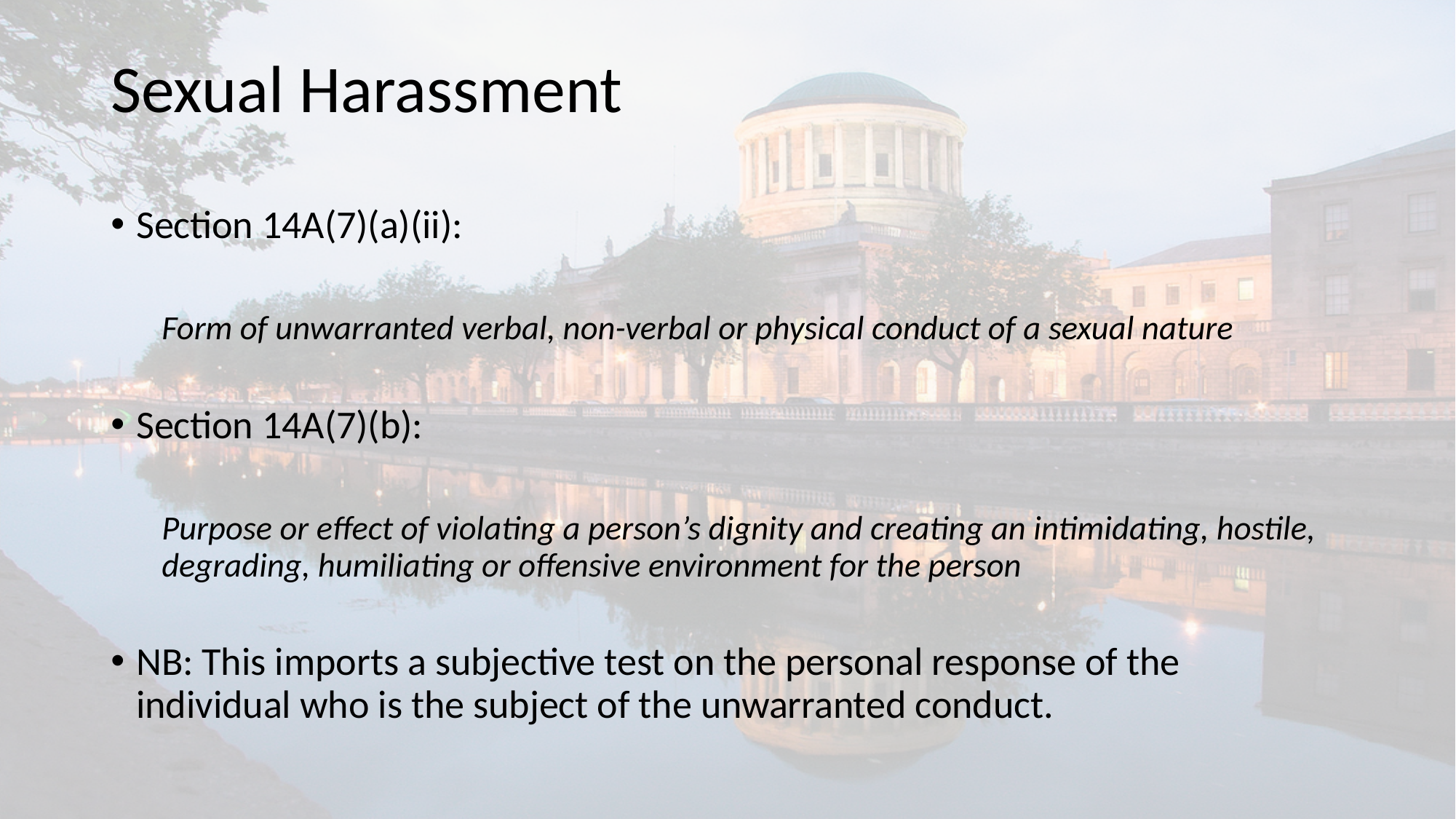

# Sexual Harassment

Section 14A(7)(a)(ii):

Form of unwarranted verbal, non-verbal or physical conduct of a sexual nature

Section 14A(7)(b):

Purpose or effect of violating a person’s dignity and creating an intimidating, hostile, degrading, humiliating or offensive environment for the person

NB: This imports a subjective test on the personal response of the individual who is the subject of the unwarranted conduct.